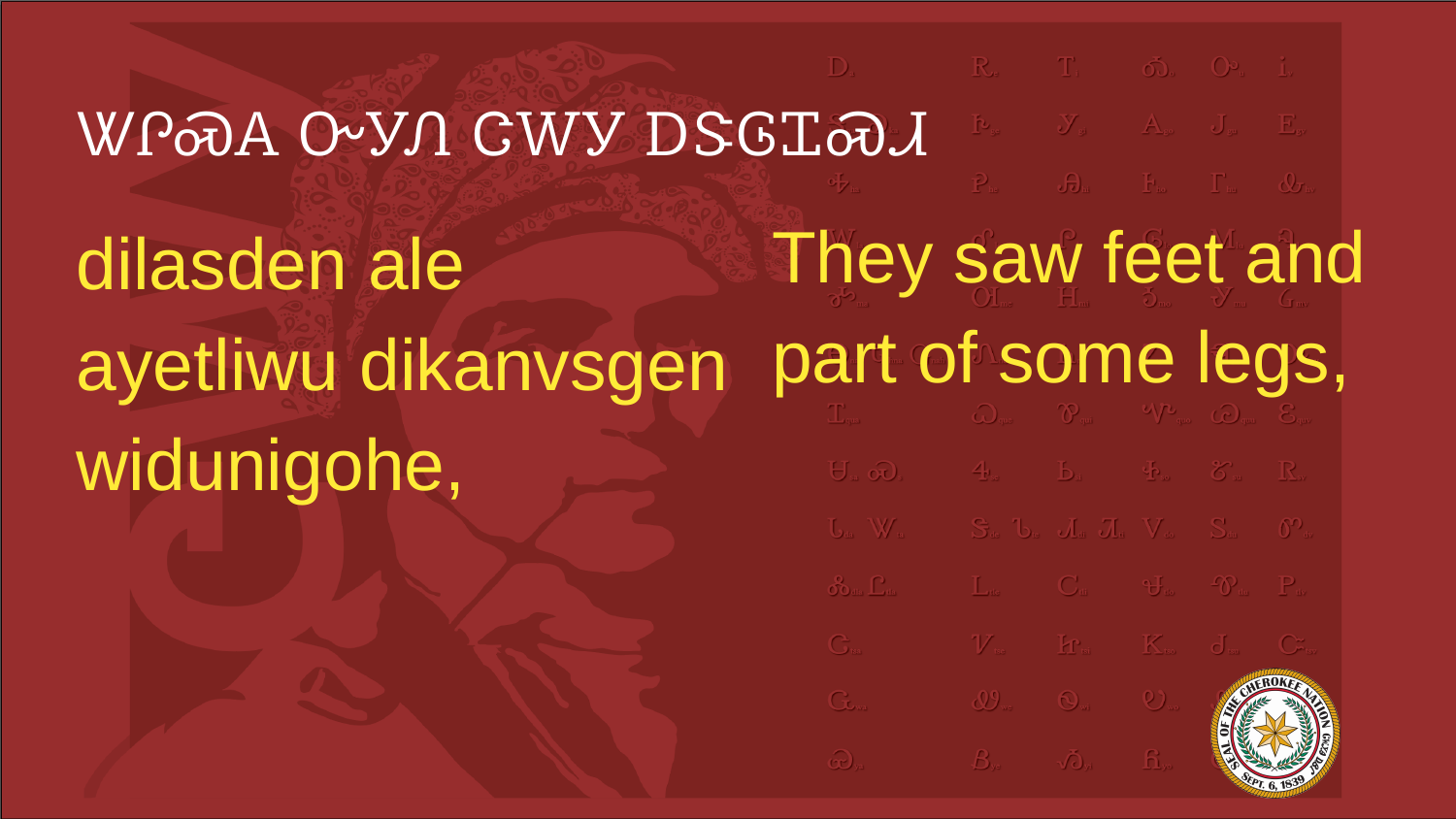

# ᏔᎵᏍᎪ ᏅᎩᏁ ᏣᎳᎩ ᎠᏕᎶᏆᏍᏗ
They saw feet and part of some legs,
dilasden ale ayetliwu dikanvsgen widunigohe,